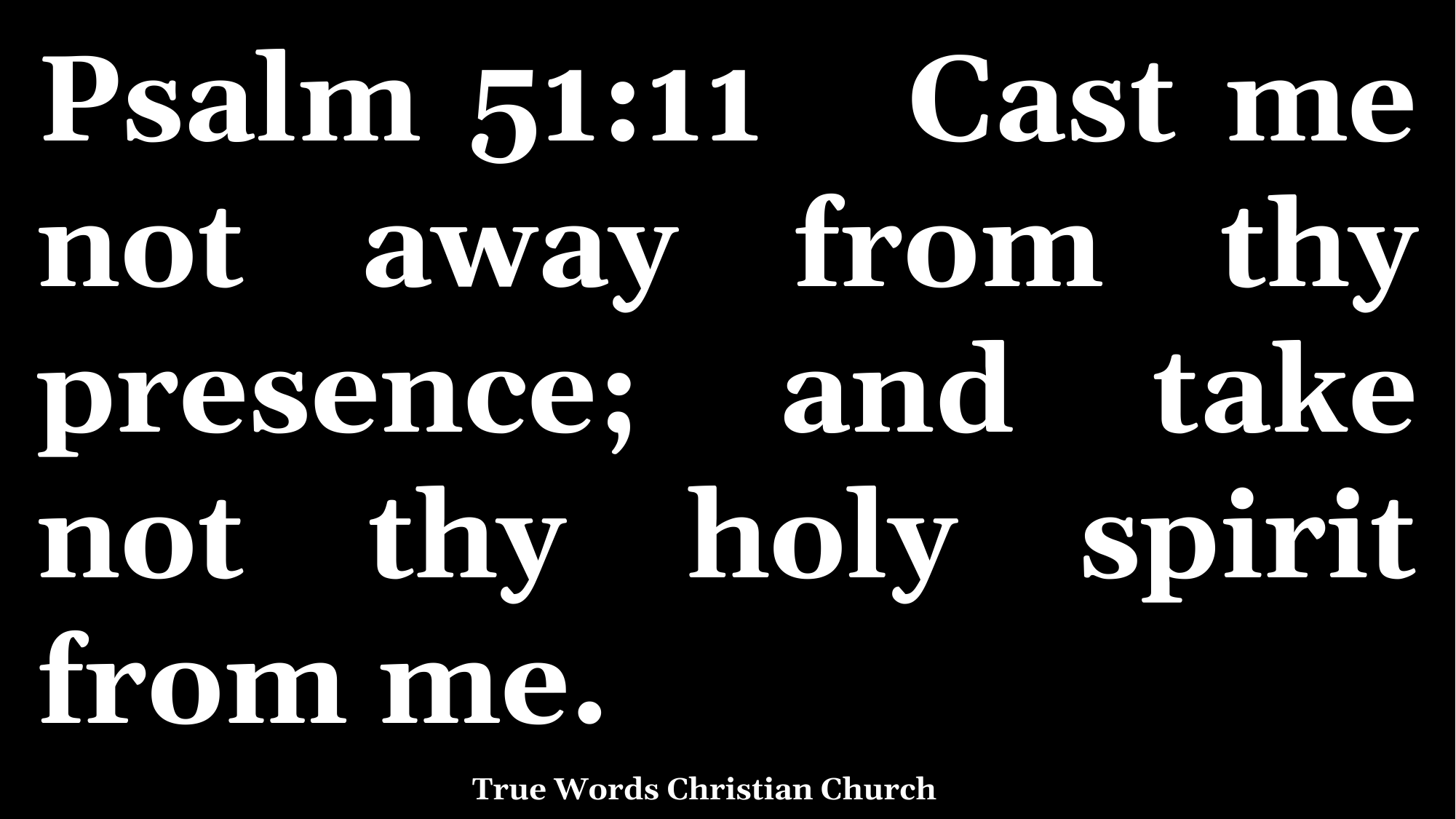

Psalm 51:11   Cast me not away from thy presence; and take not thy holy spirit from me.
True Words Christian Church